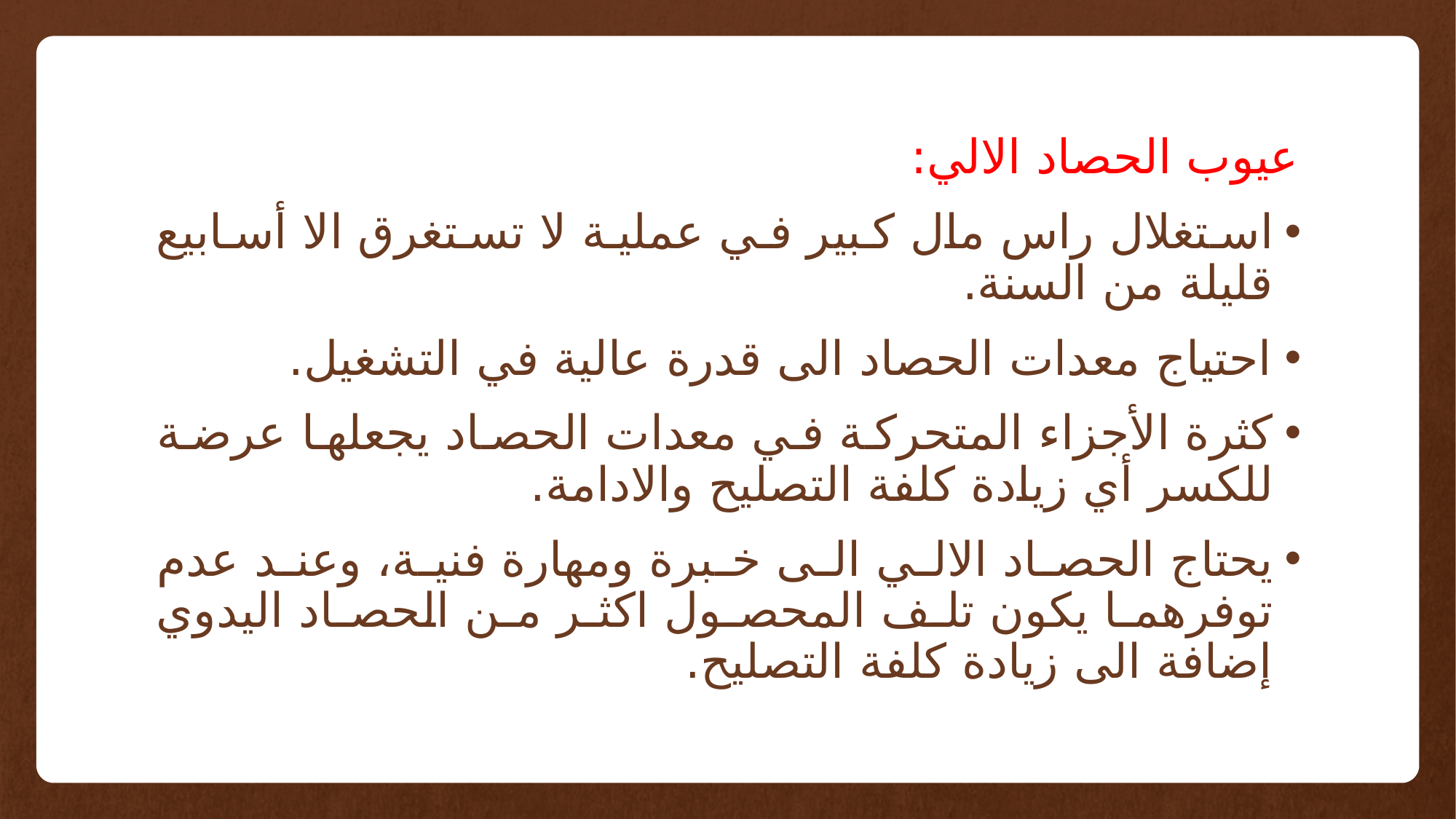

عيوب الحصاد الالي:
استغلال راس مال كبير في عملية لا تستغرق الا أسابيع قليلة من السنة.
احتياج معدات الحصاد الى قدرة عالية في التشغيل.
كثرة الأجزاء المتحركة في معدات الحصاد يجعلها عرضة للكسر أي زيادة كلفة التصليح والادامة.
يحتاج الحصاد الالي الى خبرة ومهارة فنية، وعند عدم توفرهما يكون تلف المحصول اكثر من الحصاد اليدوي إضافة الى زيادة كلفة التصليح.